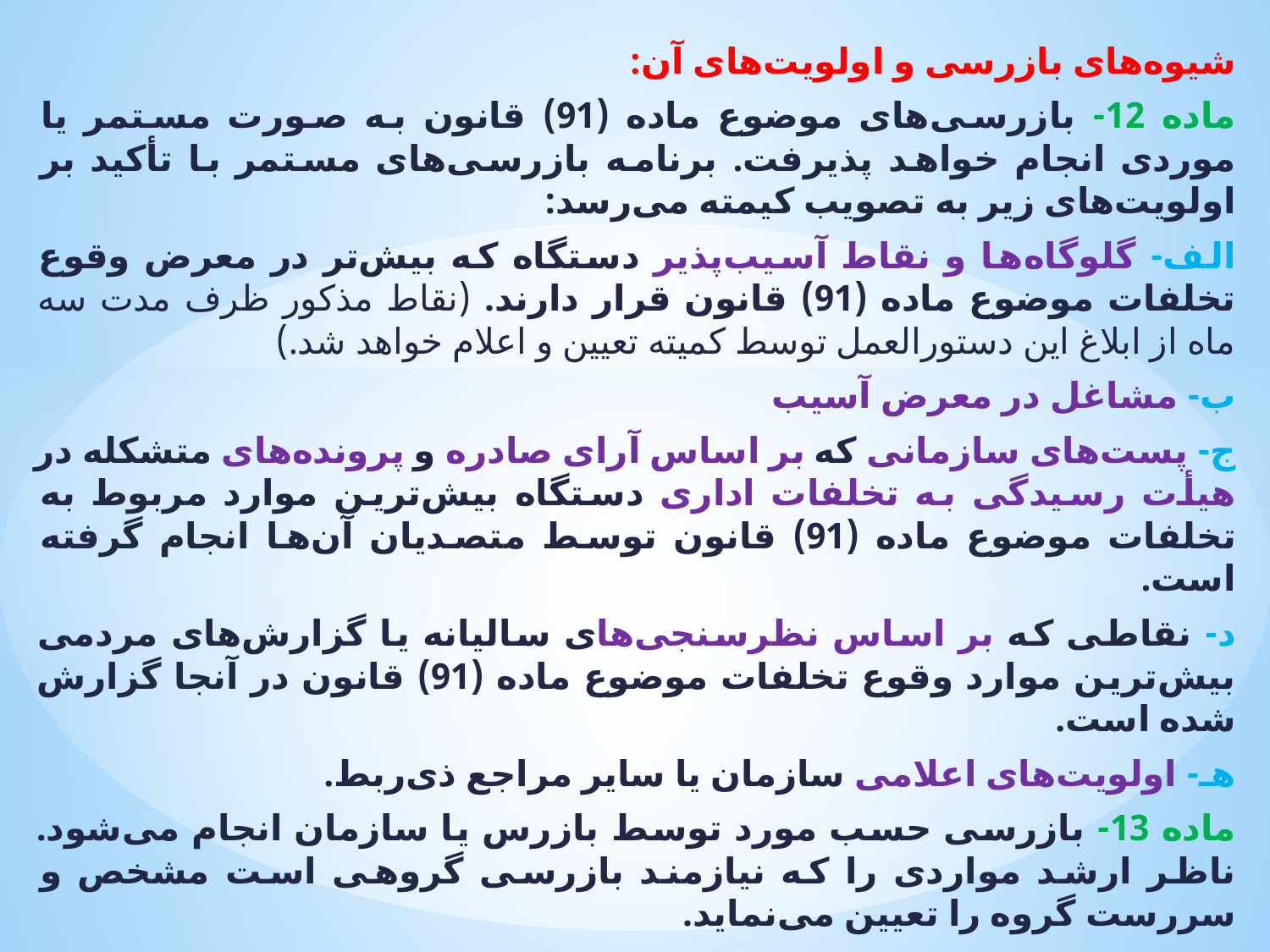

شیوه‌های بازرسی و اولویت‌های آن:
ماده 12- بازرسی‌های موضوع ماده (91) قانون به صورت مستمر یا موردی انجام خواهد پذیرفت. برنامه بازرسی‌های مستمر با تأکید بر اولویت‌های زیر به تصویب کیمته می‌رسد:
الف- گلوگاه‌ها و نقاط آسیب‌پذیر دستگاه که بیش‌تر در معرض وقوع تخلفات موضوع ماده (91) قانون قرار دارند. (نقاط مذکور ظرف مدت سه ماه از ابلاغ این دستورالعمل توسط کمیته تعیین و اعلام خواهد شد.)
ب- مشاغل در معرض آسیب
ج- پست‌های سازمانی که بر اساس آرای صادره و پرونده‌های متشکله در هیأت رسیدگی به تخلفات اداری دستگاه بیش‌ترین موارد مربوط به تخلفات موضوع ماده (91) قانون توسط متصدیان آن‌ها انجام گرفته است.
د- نقاطی که بر اساس نظرسنجی‌های سالیانه یا گزارش‌های مردمی بیش‌ترین موارد وقوع تخلفات موضوع ماده (91) قانون در آنجا گزارش شده است.
هـ- اولویت‌های اعلامی سازمان یا سایر مراجع ذی‌ربط.
ماده 13- بازرسی حسب مورد توسط بازرس یا سازمان انجام می‌شود. ناظر ارشد مواردی را که نیازمند بازرسی گروهی است مشخص و سررست گروه را تعیین می‌نماید.